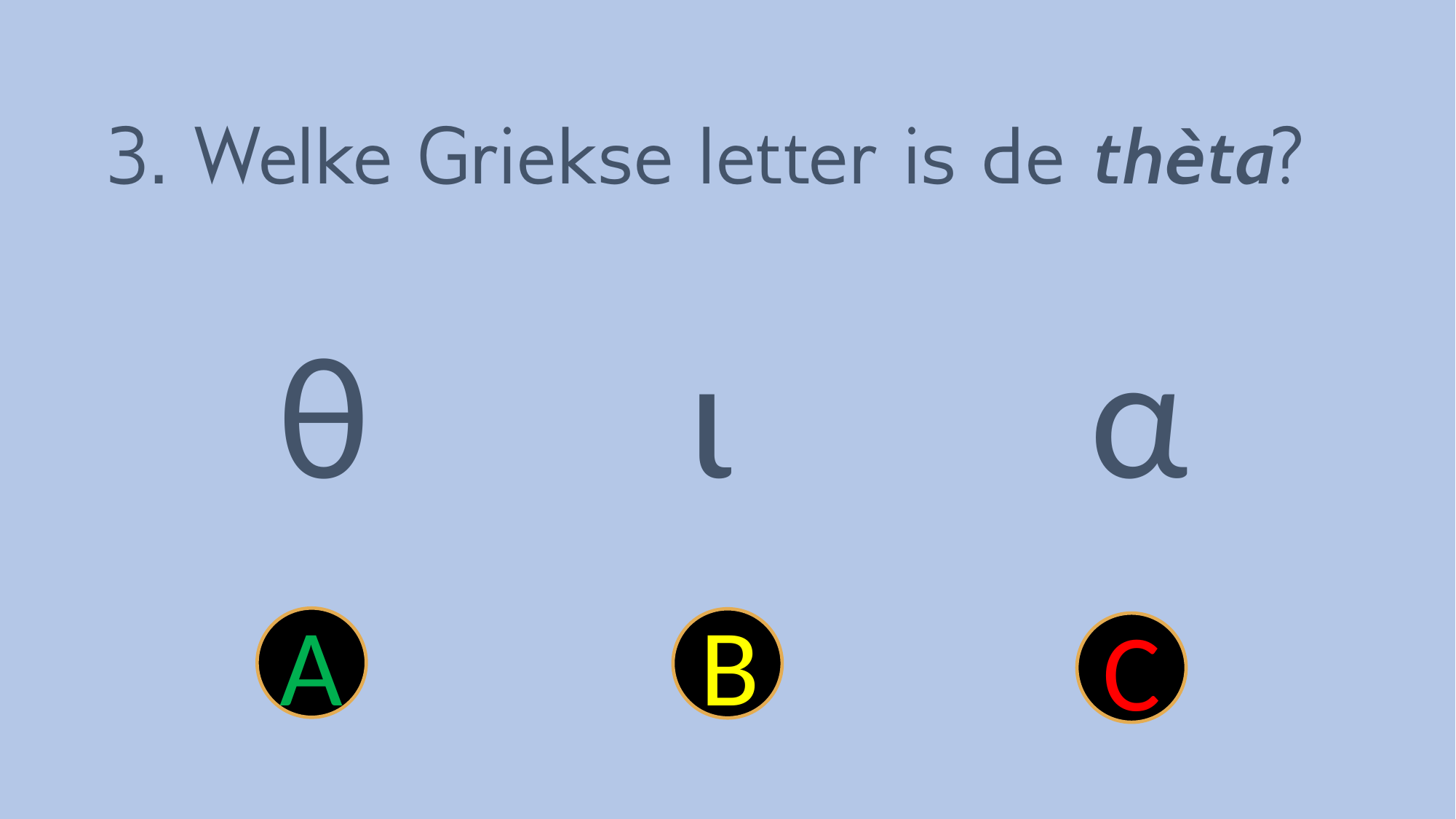

3. Welke Griekse letter is de thèta?

θ
ι
α
A
B
C